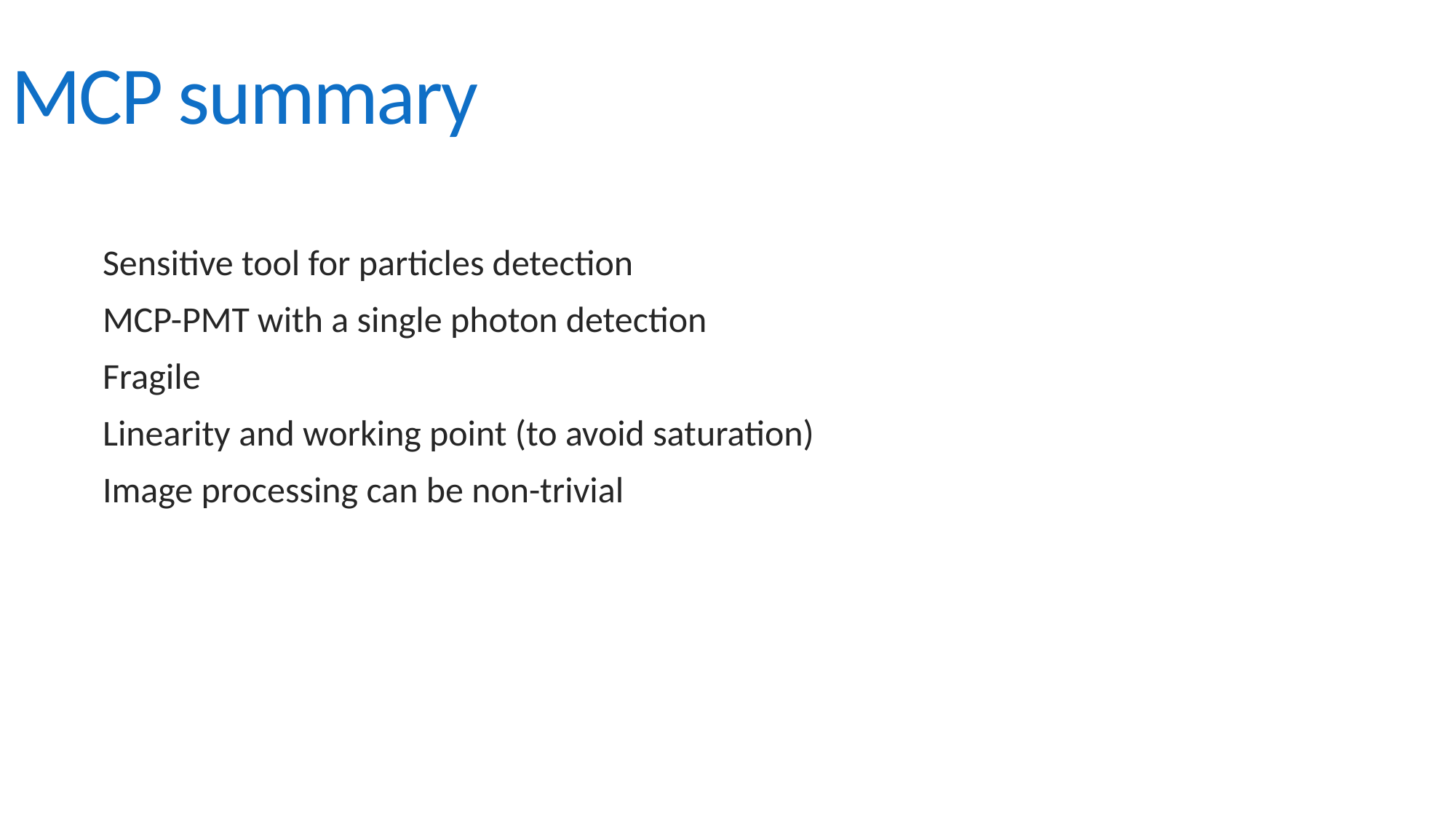

# MCP summary
Sensitive tool for particles detection
MCP-PMT with a single photon detection
Fragile
Linearity and working point (to avoid saturation)
Image processing can be non-trivial